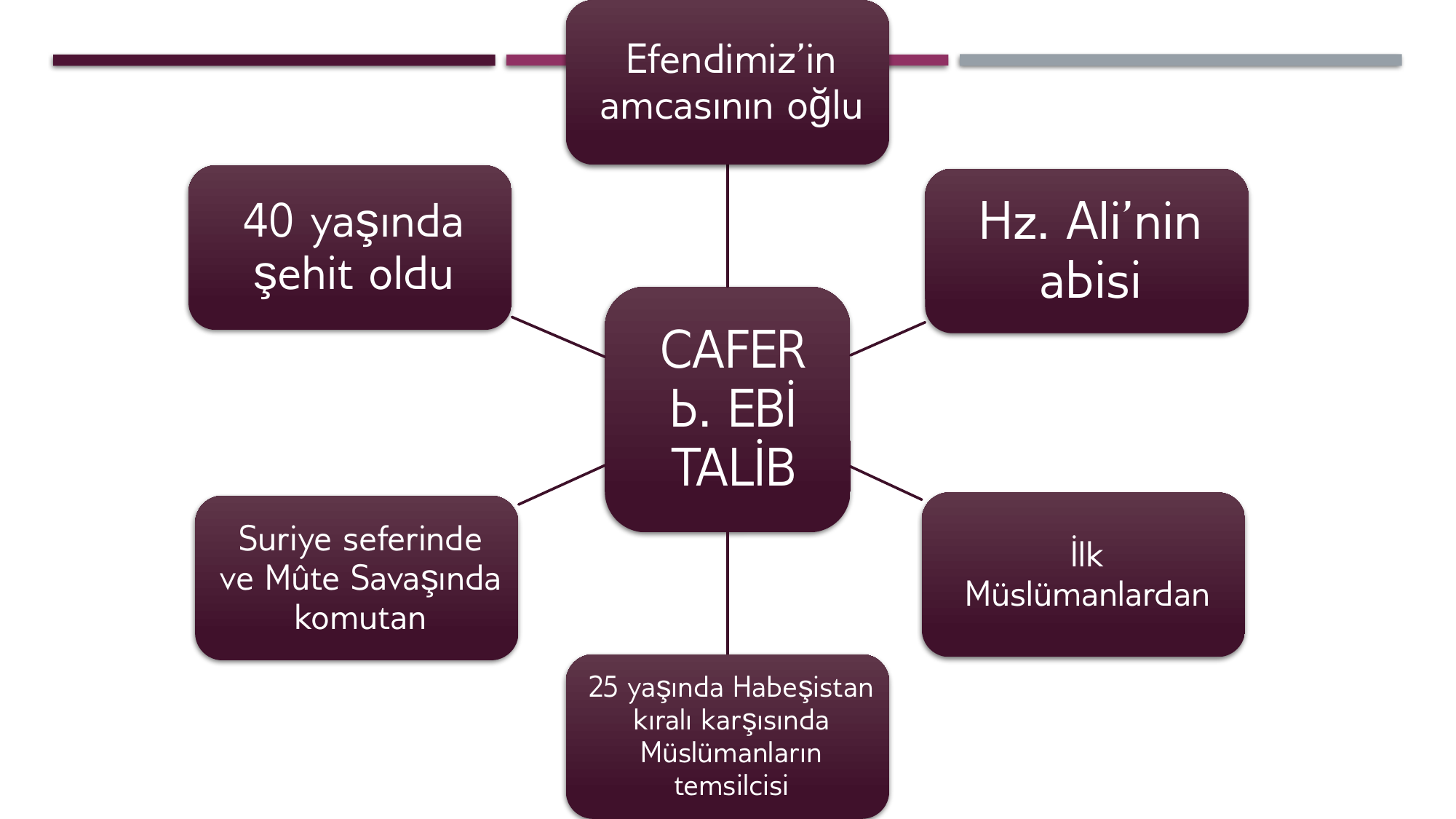

CAFER b. EBİ TALİB
Efendimiz’in amcasının oğlu
Hz. Ali’nin abisi
İlk Müslümanlardan
25 yaşında Habeşistan kıralı karşısında Müslümanların temsilcisi
Suriye seferinde ve Mûte Savaşında komutan
40 yaşında şehit oldu